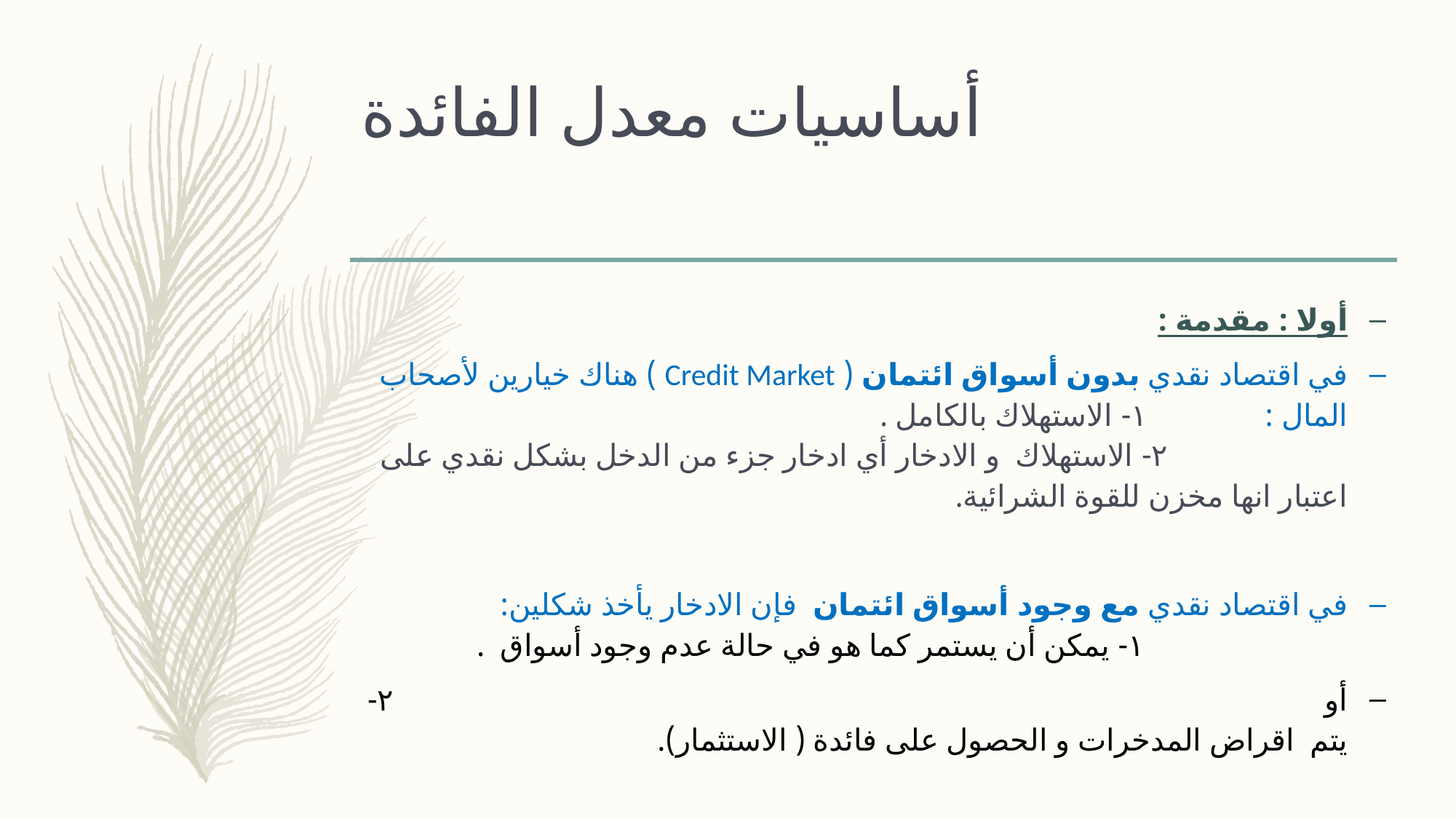

# أساسيات معدل الفائدة
أولا : مقدمة :
في اقتصاد نقدي بدون أسواق ائتمان ( Credit Market ) هناك خيارين لأصحاب المال :               ١- الاستهلاك بالكامل .                                                                                          ٢- الاستهلاك  و الادخار أي ادخار جزء من الدخل بشكل نقدي على اعتبار انها مخزن للقوة الشرائية.

في اقتصاد نقدي مع وجود أسواق ائتمان  فإن الادخار يأخذ شكلين:                                            ١- يمكن أن يستمر كما هو في حالة عدم وجود أسواق  .
أو                                                                                                                       ٢- يتم  اقراض المدخرات و الحصول على فائدة ( الاستثمار).